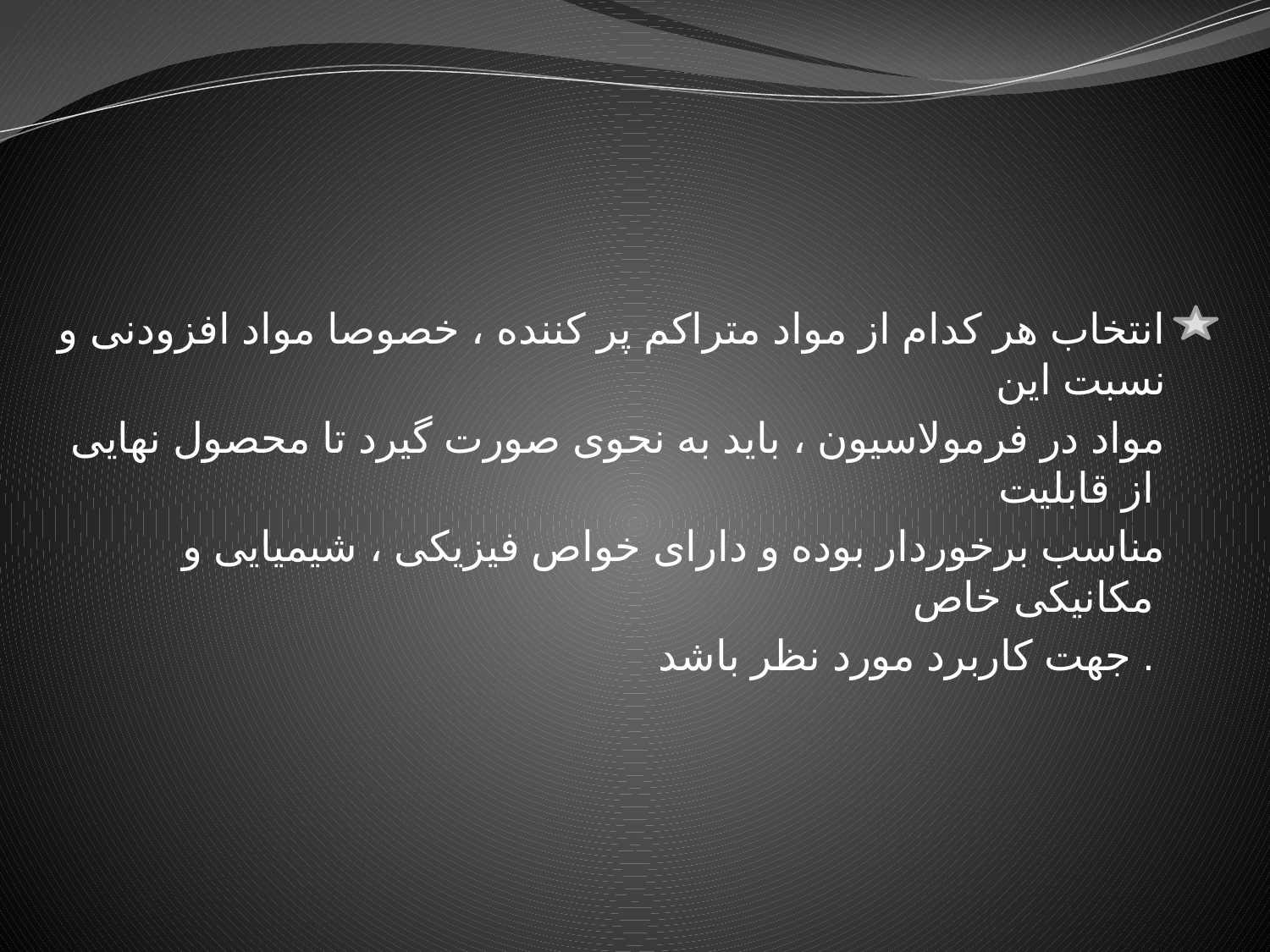

انتخاب هر کدام از مواد متراکم پر کننده ، خصوصا مواد افزودنی و نسبت این
 مواد در فرمولاسیون ، باید به نحوی صورت گیرد تا محصول نهایی از قابلیت
مناسب برخوردار بوده و دارای خواص فیزیکی ، شیمیایی و مکانیکی خاص
جهت کاربرد مورد نظر باشد .